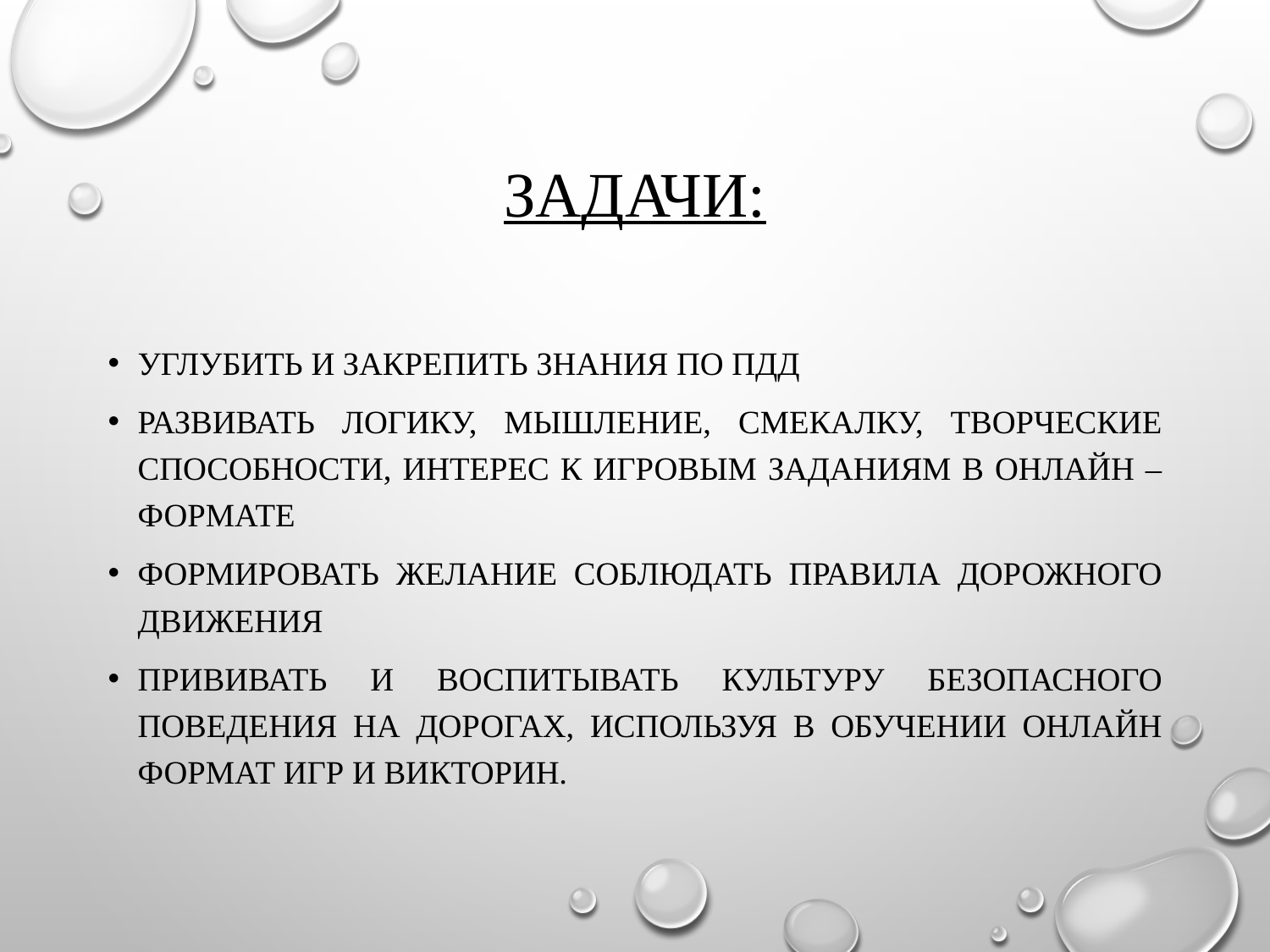

# Задачи:
Углубить и закрепить знания по ПДД
Развивать логику, мышление, смекалку, творческие способности, интерес к игровым заданиям в онлайн – формате
Формировать желание соблюдать правила дорожного движения
Прививать и воспитывать культуру безопасного поведения на дорогах, используя в обучении онлайн формат игр и викторин.